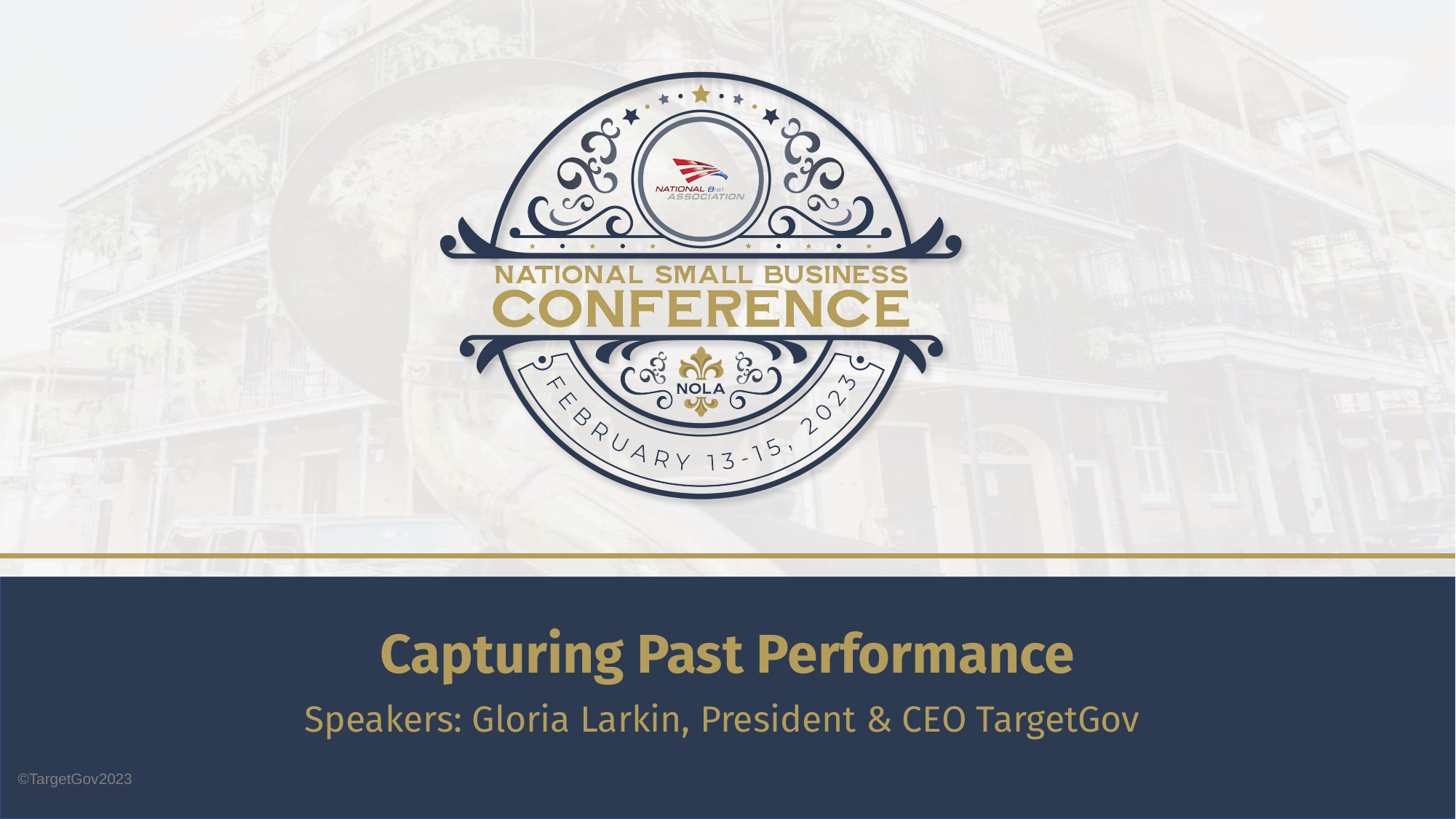

# Capturing Past Performance
Speakers: Gloria Larkin, President & CEO TargetGov